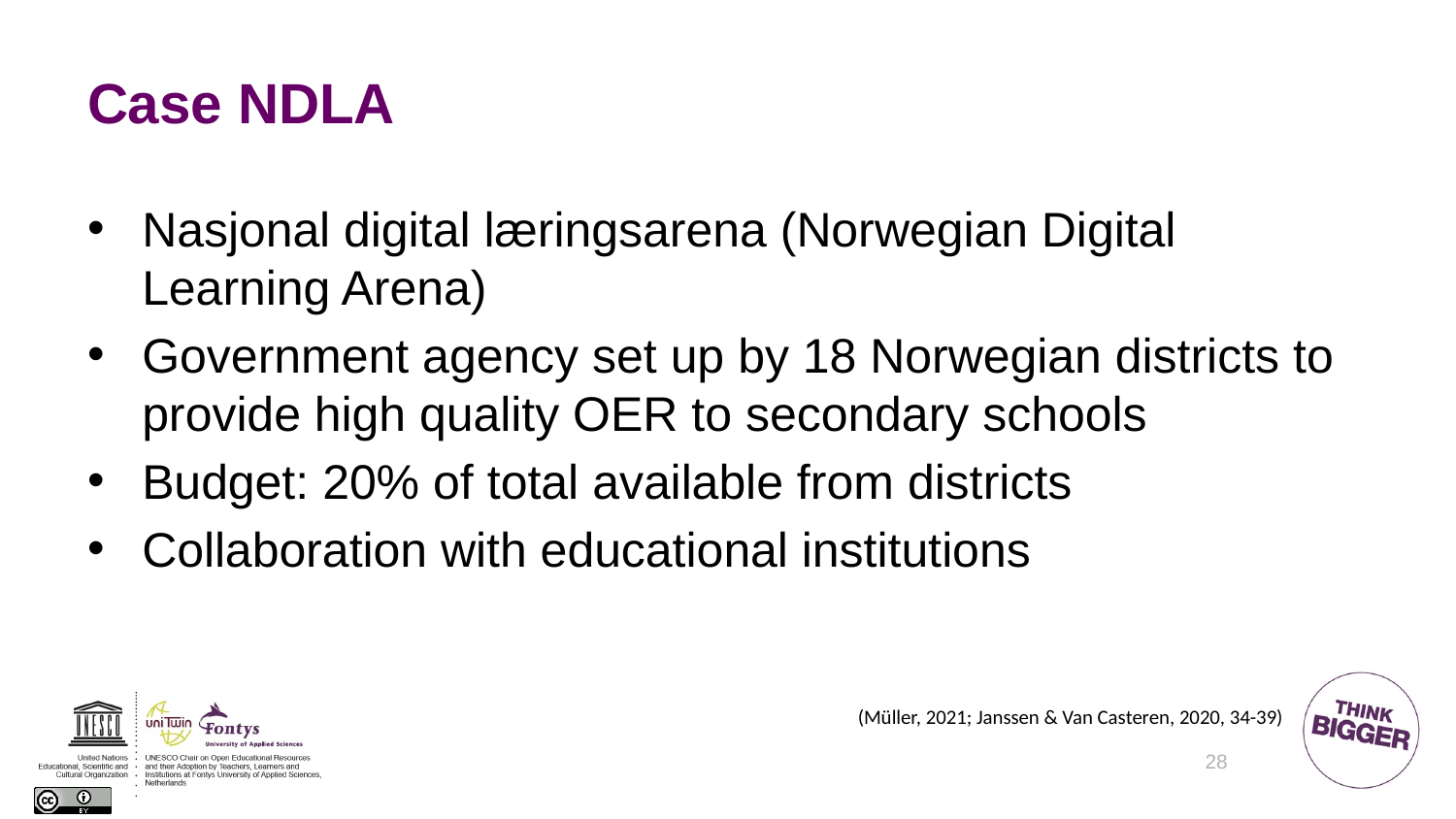

# Case NDLA
Nasjonal digital læringsarena (Norwegian Digital Learning Arena)
Government agency set up by 18 Norwegian districts to provide high quality OER to secondary schools
Budget: 20% of total available from districts
Collaboration with educational institutions
(Müller, 2021; Janssen & Van Casteren, 2020, 34-39)
28